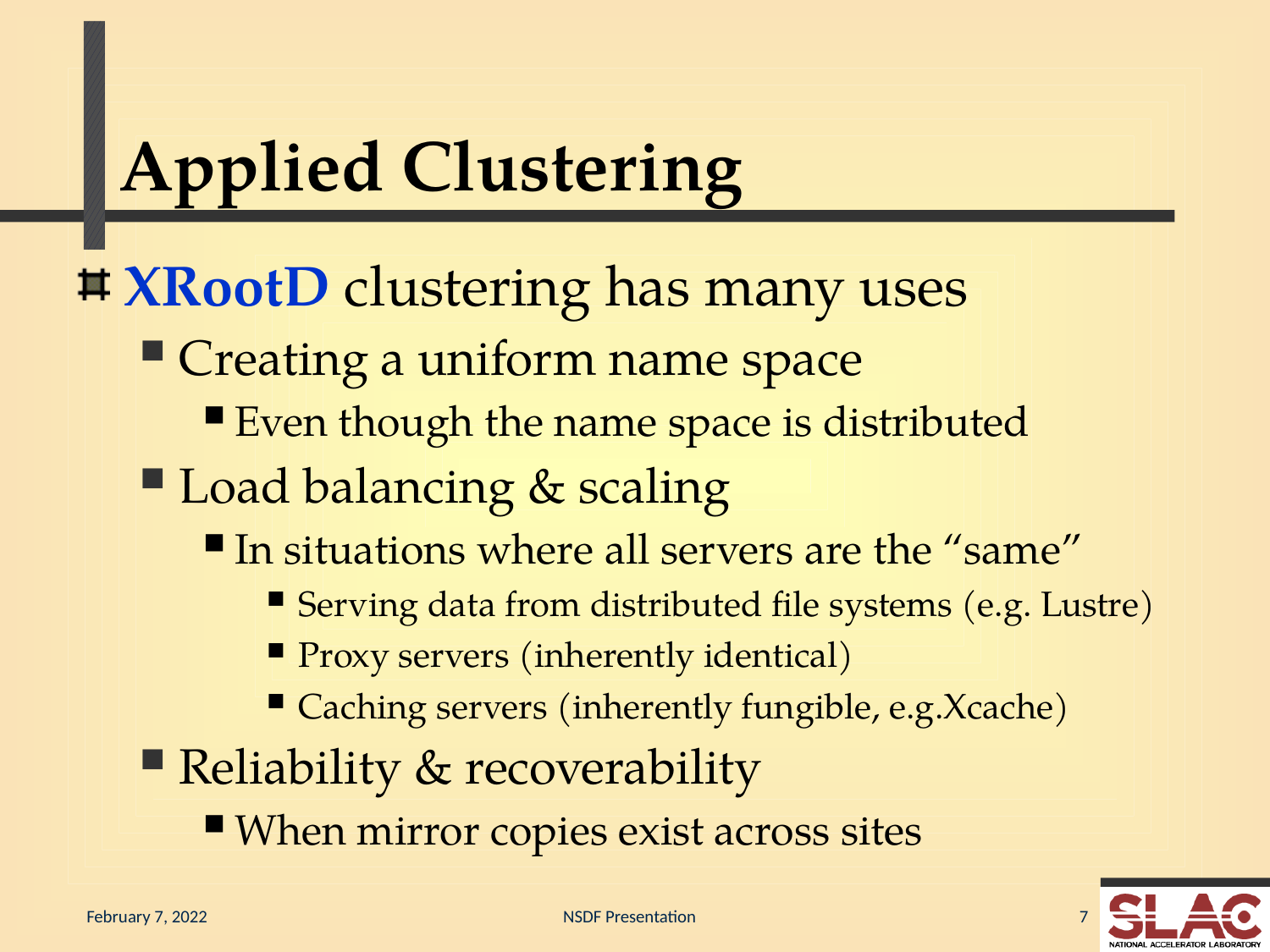

# Applied Clustering
XRootD clustering has many uses
Creating a uniform name space
Even though the name space is distributed
Load balancing & scaling
In situations where all servers are the “same”
Serving data from distributed file systems (e.g. Lustre)
Proxy servers (inherently identical)
Caching servers (inherently fungible, e.g.Xcache)
Reliability & recoverability
When mirror copies exist across sites